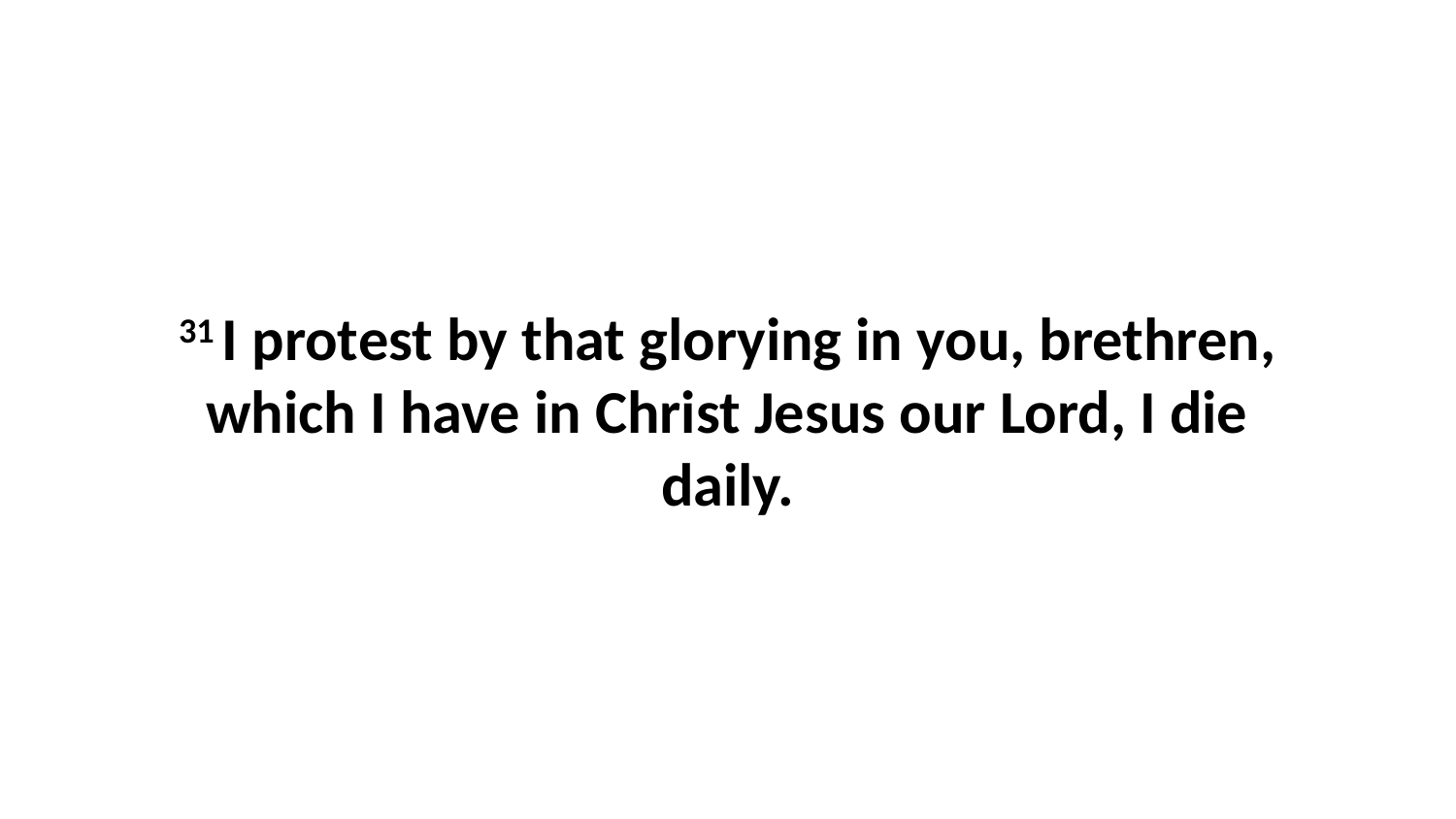

31 I protest by that glorying in you, brethren, which I have in Christ Jesus our Lord, I die daily.